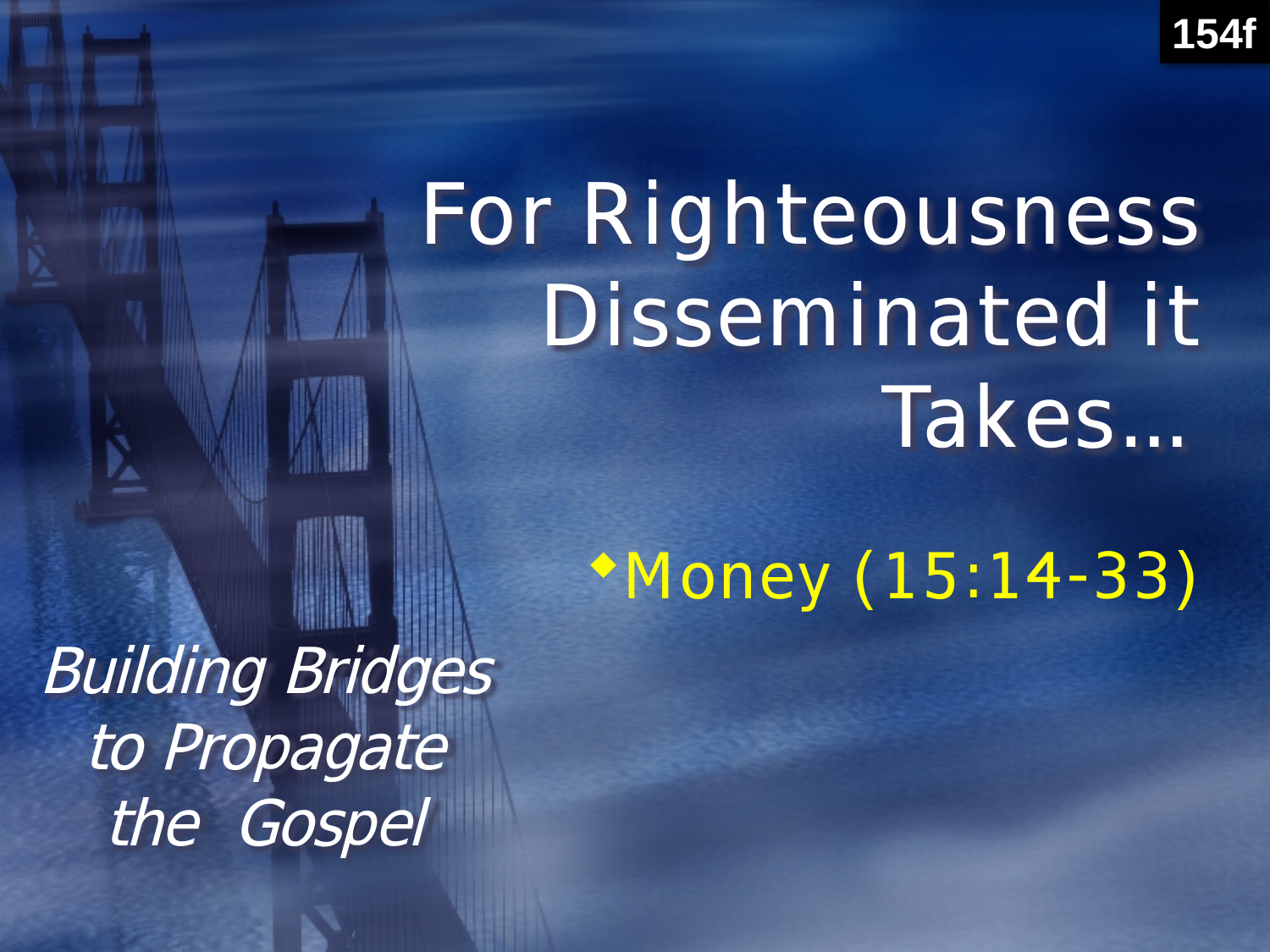

154f
# For Righteousness Disseminated it Takes…
Money (15:14-33)

Building Bridges to Propagate the  Gospel